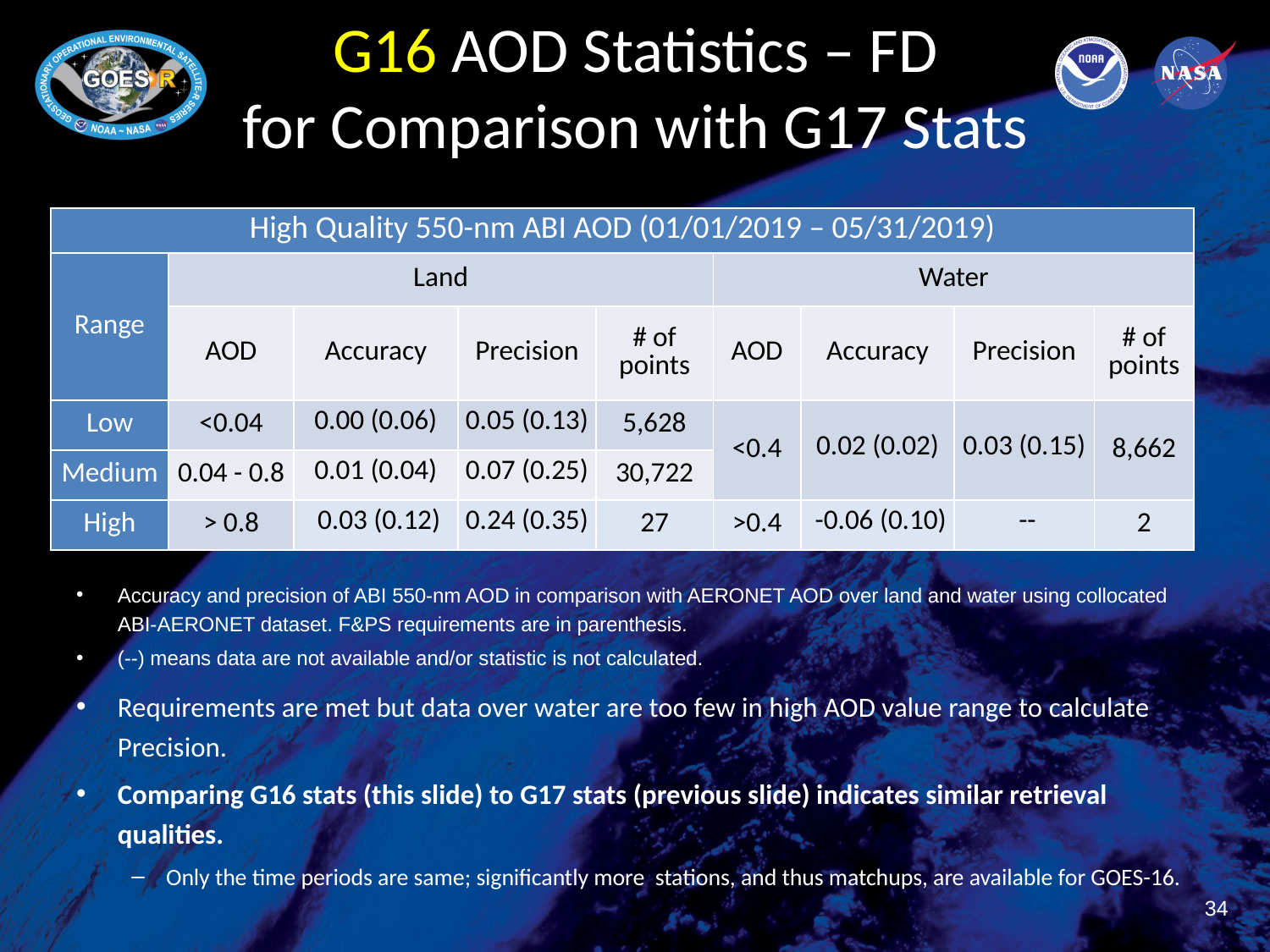

# G16 AOD Statistics – FD for Comparison with G17 Stats
| High Quality 550-nm ABI AOD (01/01/2019 – 05/31/2019) |  |  |  |  |  |  |  |  |
| --- | --- | --- | --- | --- | --- | --- | --- | --- |
| Range | Land |  |  |  | Water |  |  |  |
|  | AOD | Accuracy | Precision | # of points | AOD | Accuracy | Precision | # of points |
| Low | <0.04 | 0.00 (0.06) | 0.05 (0.13) | 5,628 | <0.4 | 0.02 (0.02) | 0.03 (0.15) | 8,662 |
| Medium | 0.04 - 0.8 | 0.01 (0.04) | 0.07 (0.25) | 30,722 |  |  |  |  |
| High | > 0.8 | 0.03 (0.12) | 0.24 (0.35) | 27 | >0.4 | -0.06 (0.10) | -- | 2 |
Accuracy and precision of ABI 550-nm AOD in comparison with AERONET AOD over land and water using collocated ABI-AERONET dataset. F&PS requirements are in parenthesis.
(--) means data are not available and/or statistic is not calculated.
Requirements are met but data over water are too few in high AOD value range to calculate Precision.
Comparing G16 stats (this slide) to G17 stats (previous slide) indicates similar retrieval qualities.
Only the time periods are same; significantly more  stations, and thus matchups, are available for GOES-16.
34